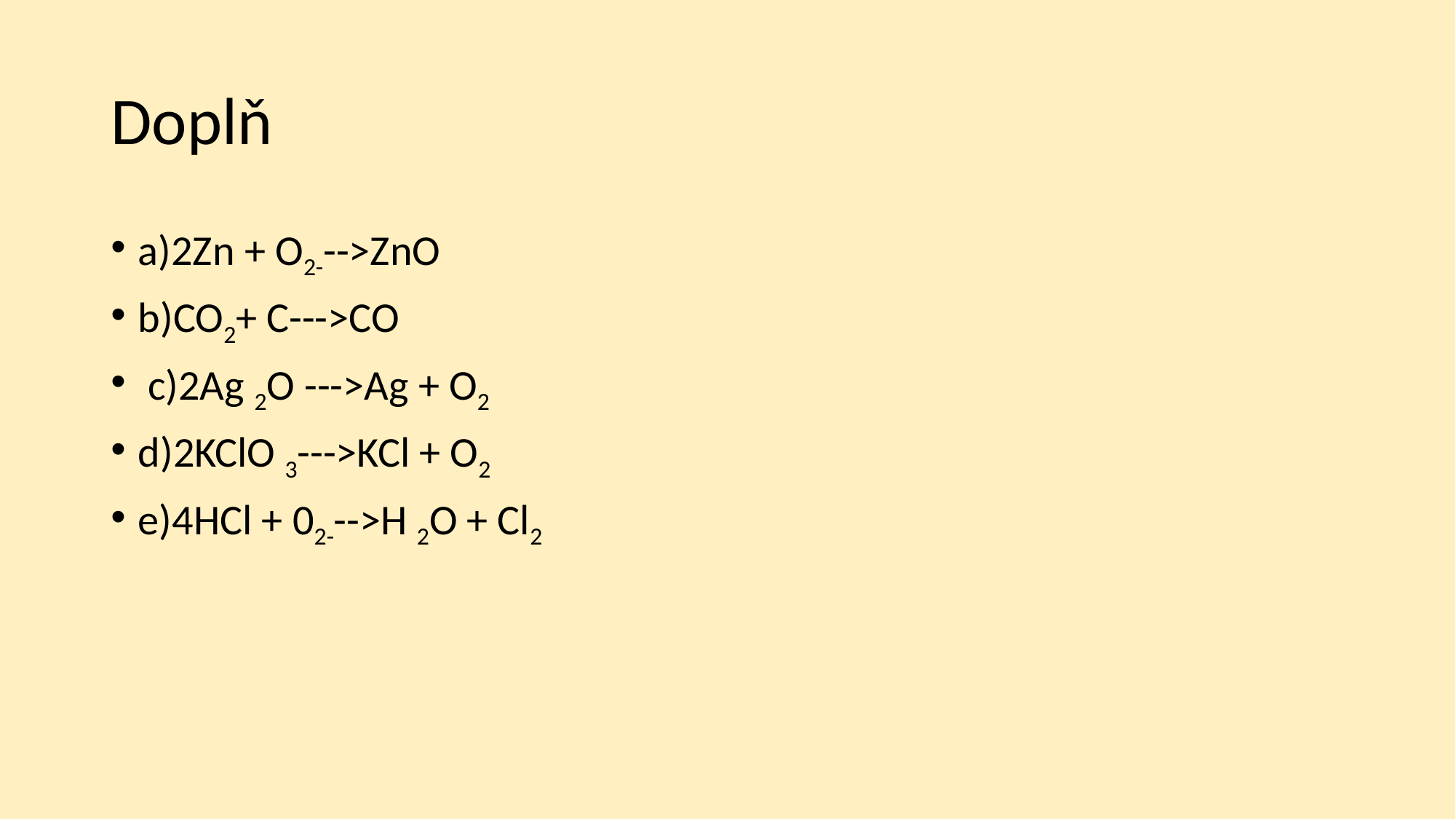

# Doplň
a)2Zn + O2--->ZnO
b)CO2+ C--->CO
 c)2Ag 2O --->Ag + O2
d)2KClO 3--->KCl + O2
e)4HCl + 02--->H 2O + Cl2